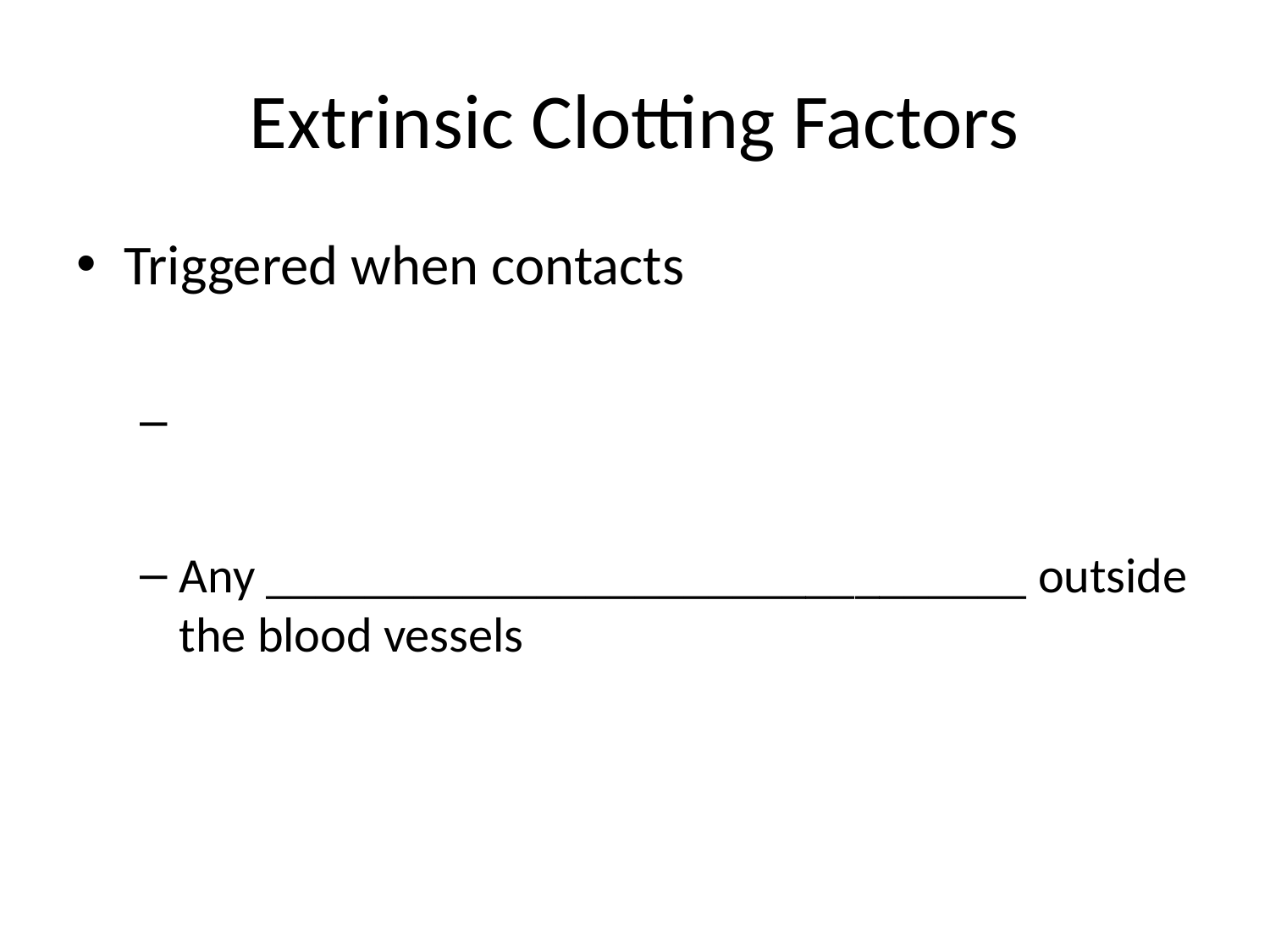

# Extrinsic Clotting Factors
Triggered when contacts

Any _______________________________ outside the blood vessels